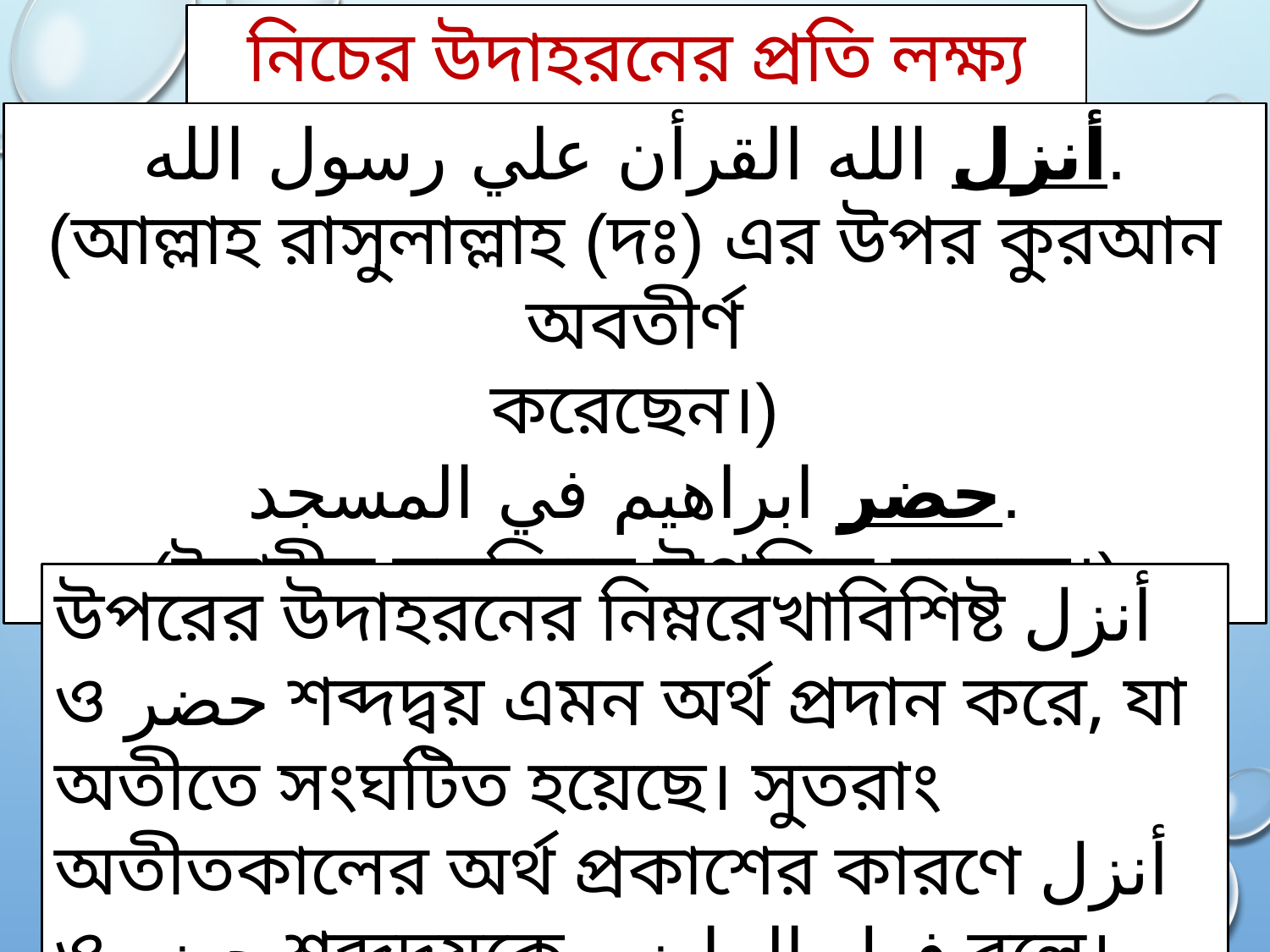

নিচের উদাহরনের প্রতি লক্ষ‍্য কর-
أنزل الله القرأن علي رسول الله.
(আল্লাহ রাসুলাল্লাহ (দঃ) এর উপর কুরআন অবতীর্ণ
করেছেন।)
حضر ابراهيم في المسجد.
(ইব্রাহীম মসজিদে উপস্থিত হয়েছে।)
উপরের উদাহরনের নিম্নরেখাবিশিষ্ট أنزل ও حضر শব্দদ্বয় এমন অর্থ প্রদান করে, যা অতীতে সংঘটিত হয়েছে। সুতরাং অতীতকালের অর্থ প্রকাশের কারণে أنزل ও حضر শব্দদ্বয়কে فعل الماضي বলে।